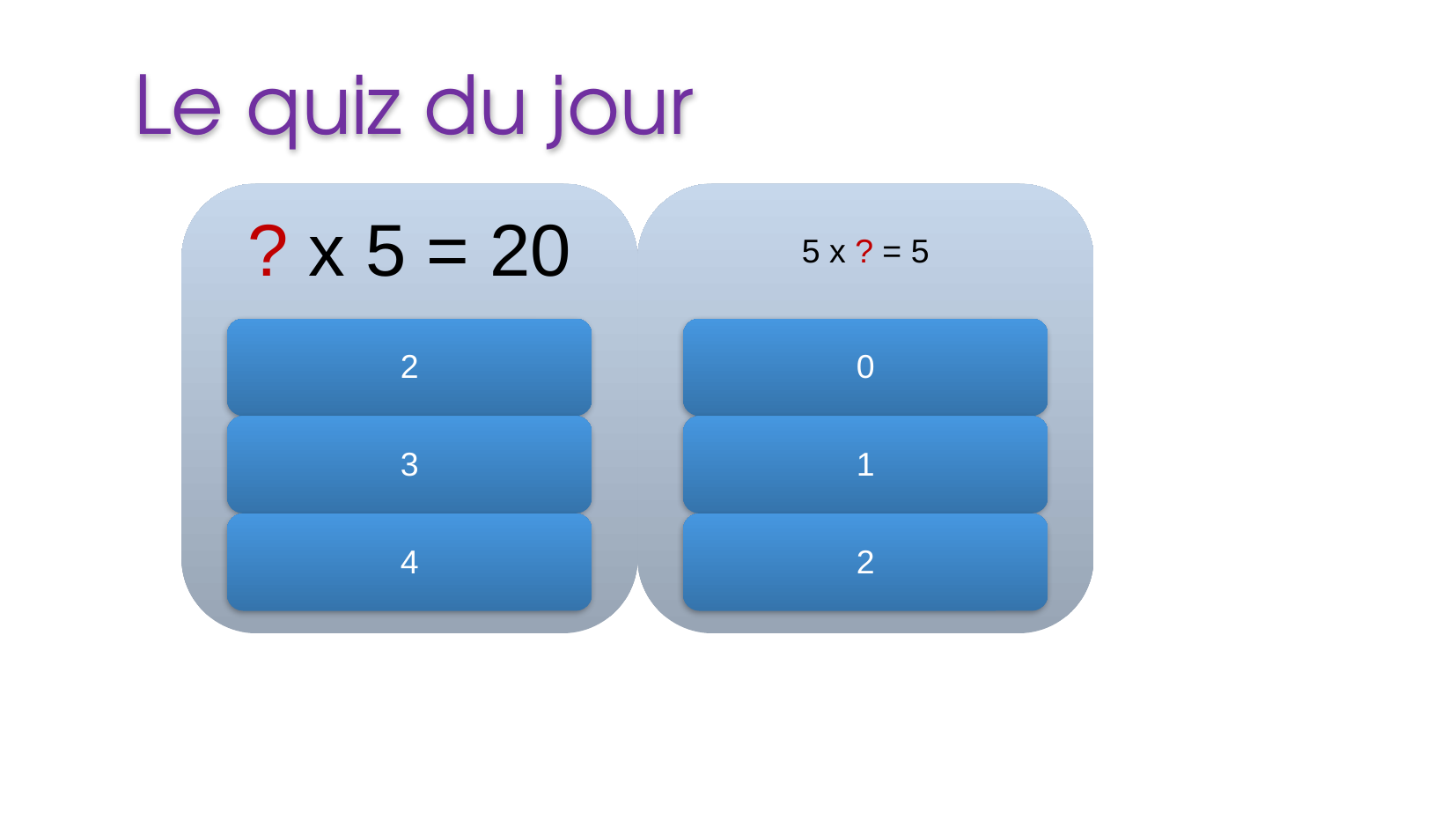

Le quiz du jour
? x 5 = 20
2
3
5 x ? = 5
0
1
4
2